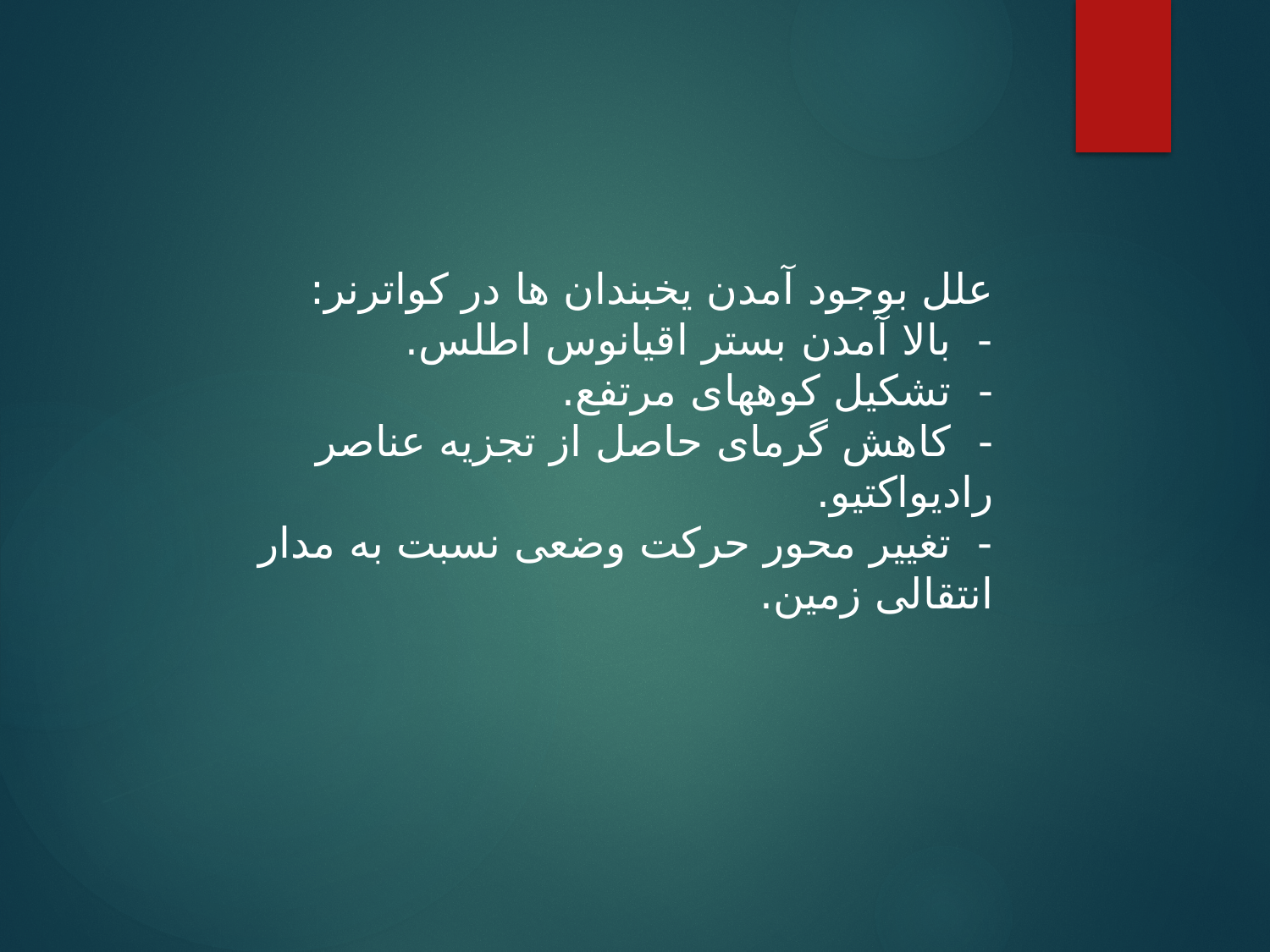

علل بوجود آمدن یخبندان ها در کواترنر:
-  بالا آمدن بستر اقیانوس اطلس.
-  تشکیل کوههای مرتفع.
-  کاهش گرمای حاصل از تجزیه عناصر رادیواکتیو.
-  تغییر محور حرکت وضعی نسبت به مدار انتقالی زمین.